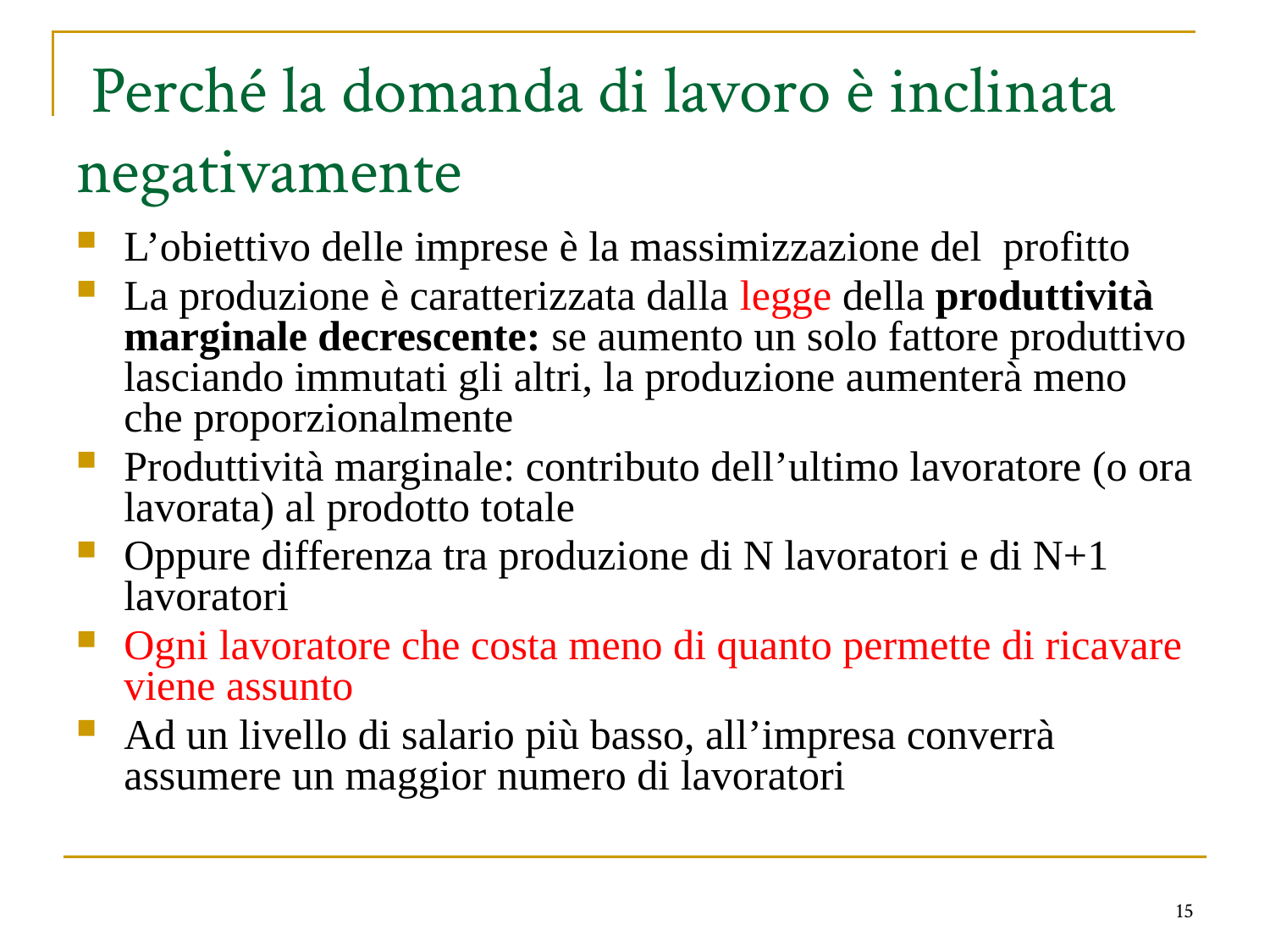

# Perché la domanda di lavoro è inclinata negativamente
L’obiettivo delle imprese è la massimizzazione del  profitto
La produzione è caratterizzata dalla legge della produttività marginale decrescente: se aumento un solo fattore produttivo lasciando immutati gli altri, la produzione aumenterà meno che proporzionalmente
Produttività marginale: contributo dell’ultimo lavoratore (o ora lavorata) al prodotto totale
Oppure differenza tra produzione di N lavoratori e di N+1 lavoratori
Ogni lavoratore che costa meno di quanto permette di ricavare viene assunto
Ad un livello di salario più basso, all’impresa converrà assumere un maggior numero di lavoratori
15